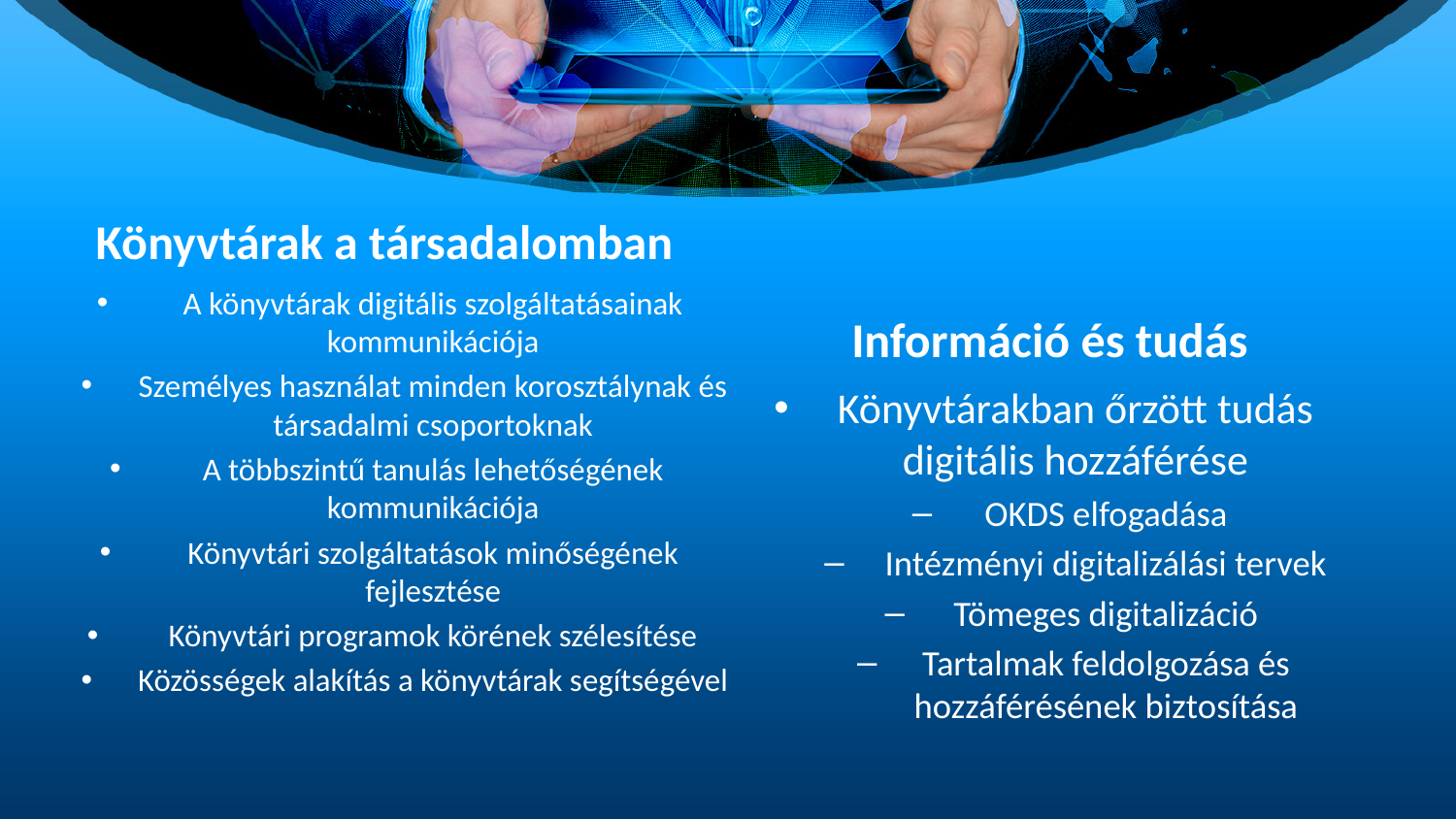

#
Könyvtárak a társadalomban
A könyvtárak digitális szolgáltatásainak kommunikációja
Személyes használat minden korosztálynak és társadalmi csoportoknak
A többszintű tanulás lehetőségének kommunikációja
Könyvtári szolgáltatások minőségének fejlesztése
Könyvtári programok körének szélesítése
Közösségek alakítás a könyvtárak segítségével
Információ és tudás
Könyvtárakban őrzött tudás digitális hozzáférése
OKDS elfogadása
Intézményi digitalizálási tervek
Tömeges digitalizáció
Tartalmak feldolgozása és hozzáférésének biztosítása